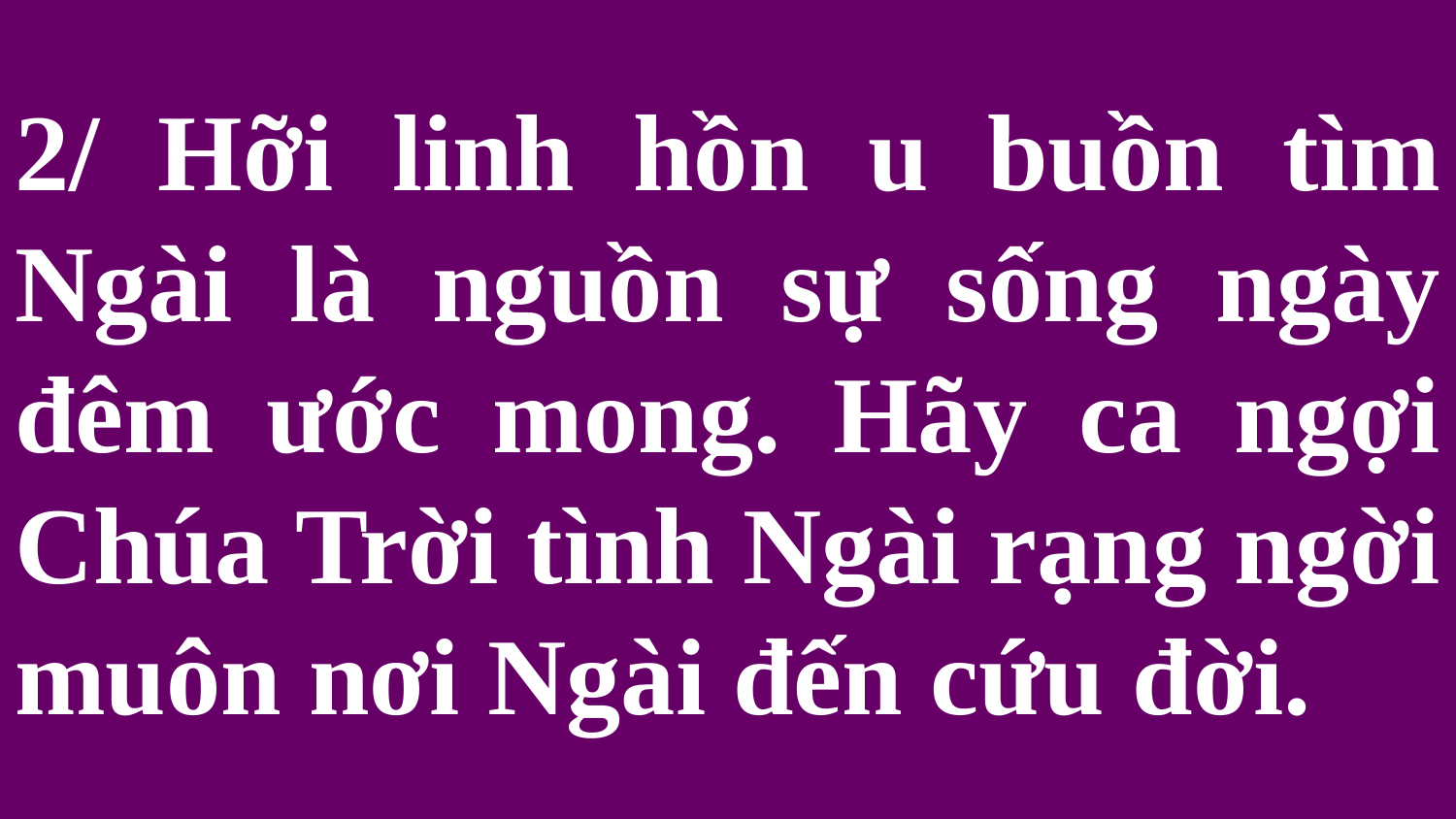

# 2/ Hỡi linh hồn u buồn tìm Ngài là nguồn sự sống ngày đêm ước mong. Hãy ca ngợi Chúa Trời tình Ngài rạng ngời muôn nơi Ngài đến cứu đời.